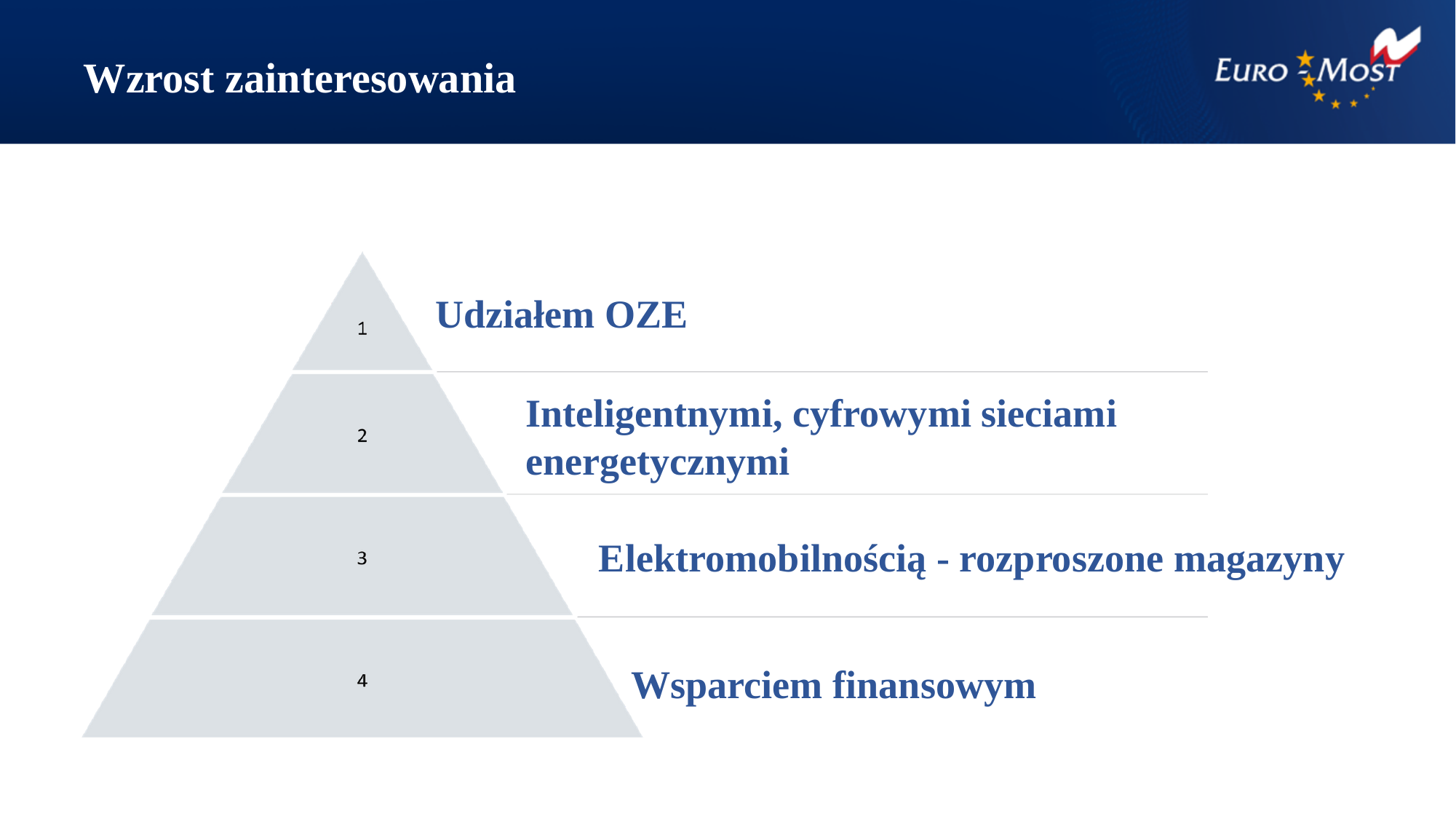

Wzrost zainteresowania

Udziałem OZE

Inteligentnymi, cyfrowymi sieciami energetycznymi

Elektromobilnością - rozproszone magazyny

Wsparciem finansowym